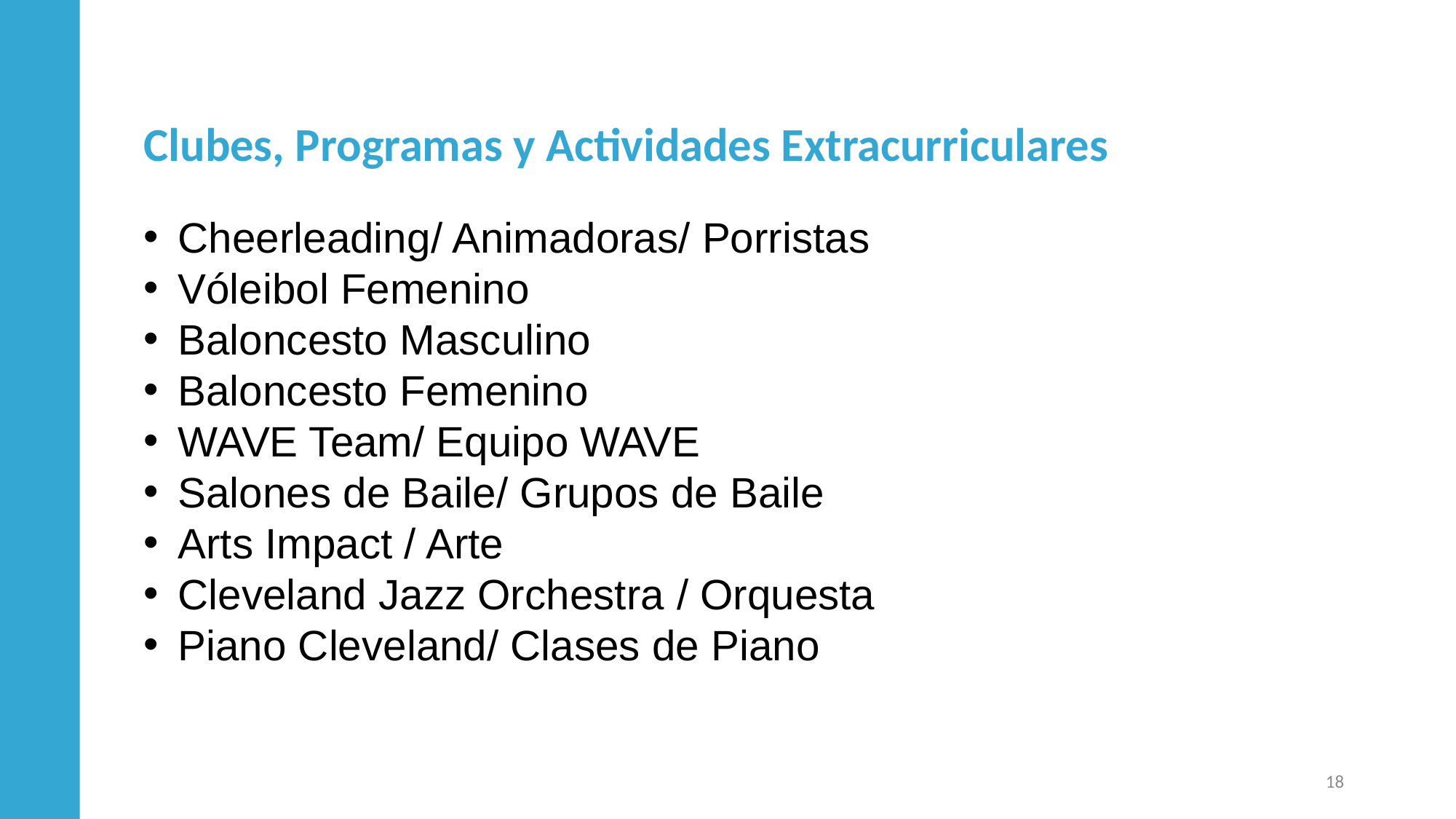

Clubes, Programas y Actividades Extracurriculares

Cheerleading​/ Animadoras/ Porristas
Vóleibol Femenino
Baloncesto Masculino
Baloncesto Femenino
WAVE Team​/ Equipo WAVE
​Salones de Baile/ Grupos de Baile
Arts Impact / Arte
Cleveland Jazz Orchestra ​/ Orquesta
Piano Cleveland/ Clases de Piano

18